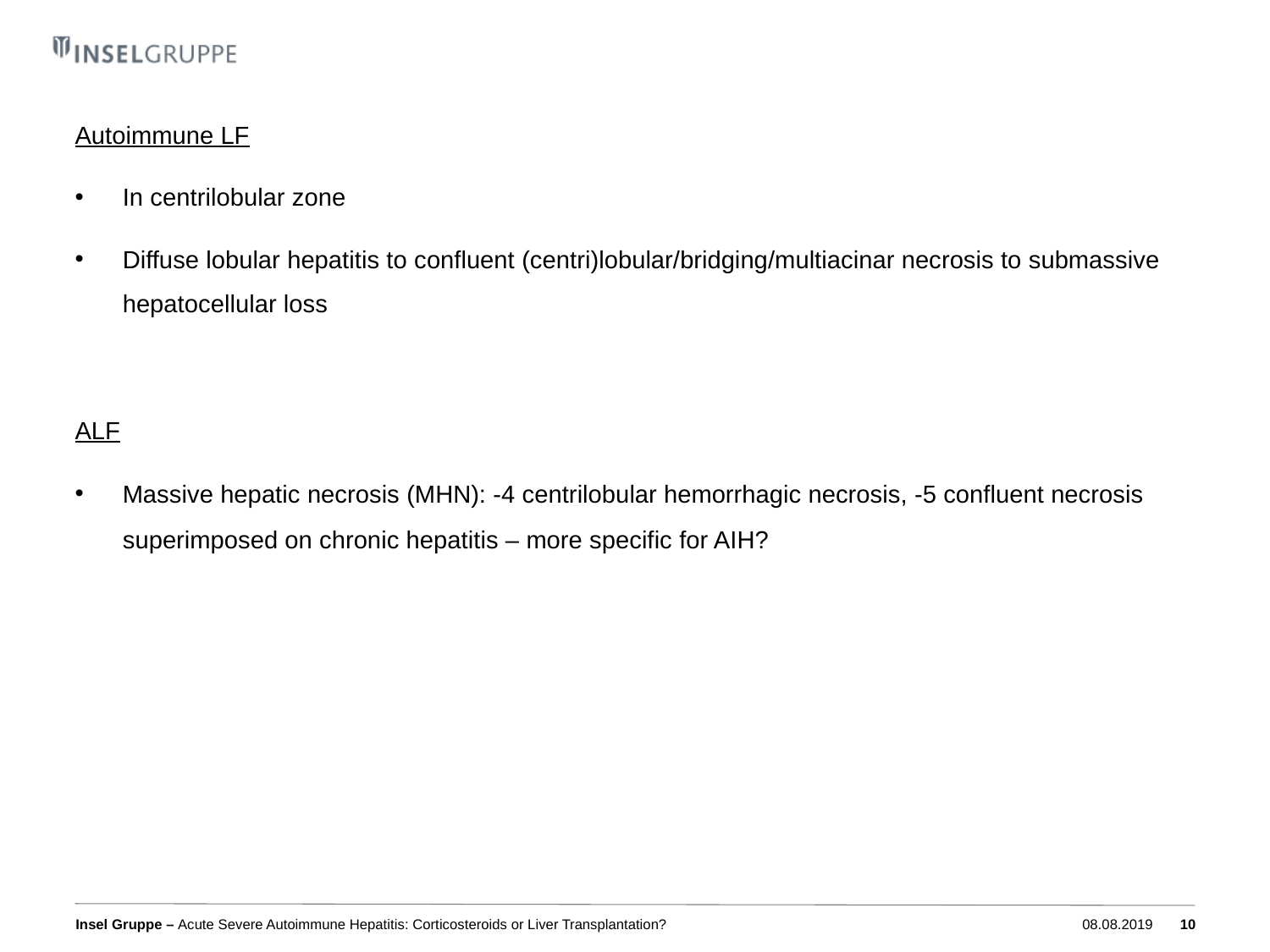

Autoimmune LF
In centrilobular zone
Diffuse lobular hepatitis to confluent (centri)lobular/bridging/multiacinar necrosis to submassive hepatocellular loss

ALF
Massive hepatic necrosis (MHN): -4 centrilobular hemorrhagic necrosis, -5 confluent necrosis superimposed on chronic hepatitis – more specific for AIH?

Acute Severe Autoimmune Hepatitis: Corticosteroids or Liver Transplantation?

08.08.2019
10